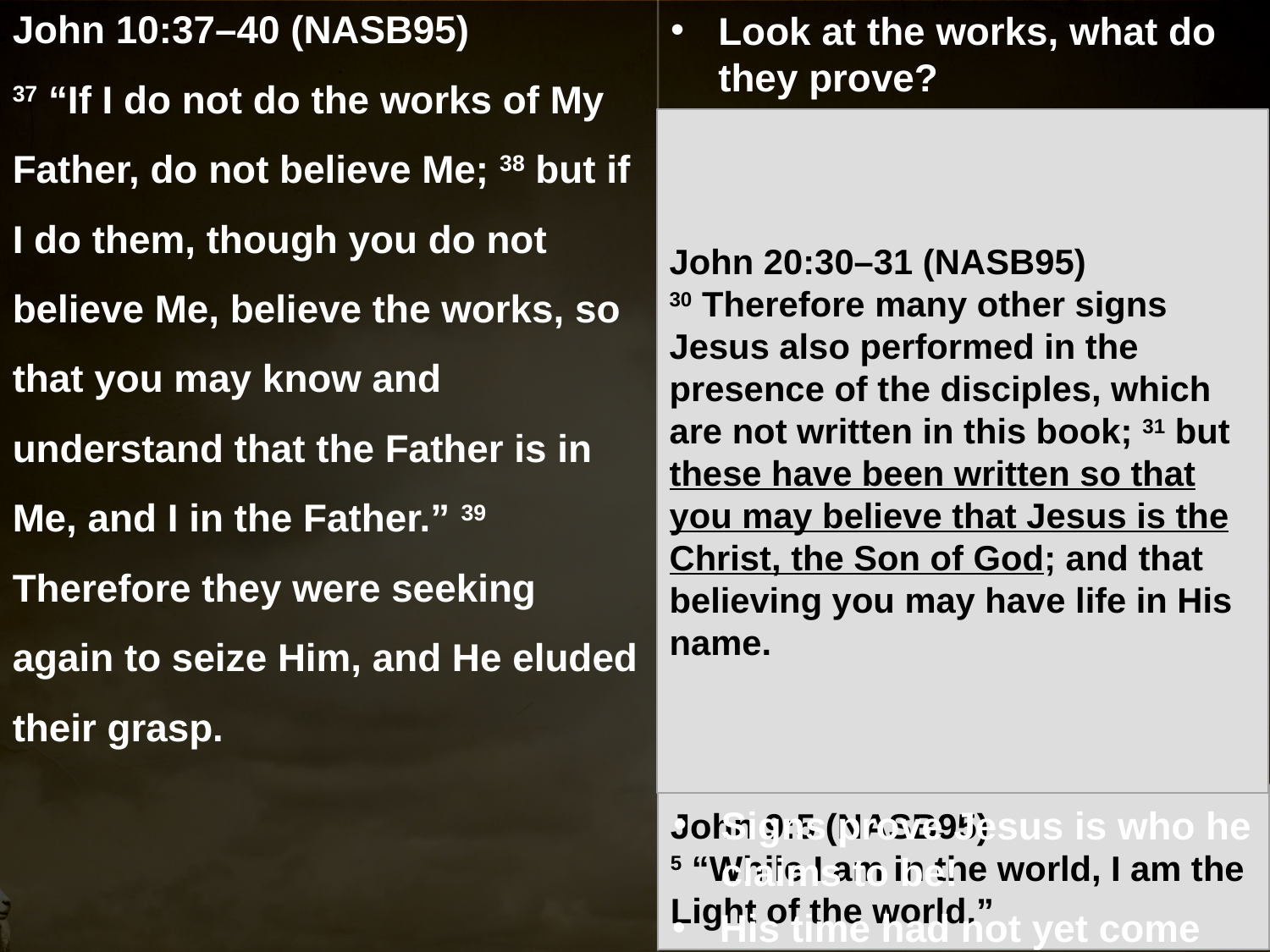

Look at the works, what do they prove?
John 10:37–40 (NASB95)
37 “If I do not do the works of My Father, do not believe Me; 38 but if I do them, though you do not believe Me, believe the works, so that you may know and understand that the Father is in Me, and I in the Father.” 39 Therefore they were seeking again to seize Him, and He eluded their grasp.

Jesus claimed to be the light of the world
John 20:30–31 (NASB95)
30 Therefore many other signs Jesus also performed in the presence of the disciples, which are not written in this book; 31 but these have been written so that you may believe that Jesus is the Christ, the Son of God; and that believing you may have life in His name.
Ch. 9 healed the blind man providing both physical and spiritual light
Jesus claimed to be the Son of God, giver of life, Shepherd of the sheep, Door of the sheepfold, giver of eternal life for His sheep … how is He going to prove that?
Ch. 11 – Raises Lazarus from the dead
John 9:5 (NASB95)
5 “While I am in the world, I am the Light of the world.”
Signs prove Jesus is who he claims to be!
His time had not yet come